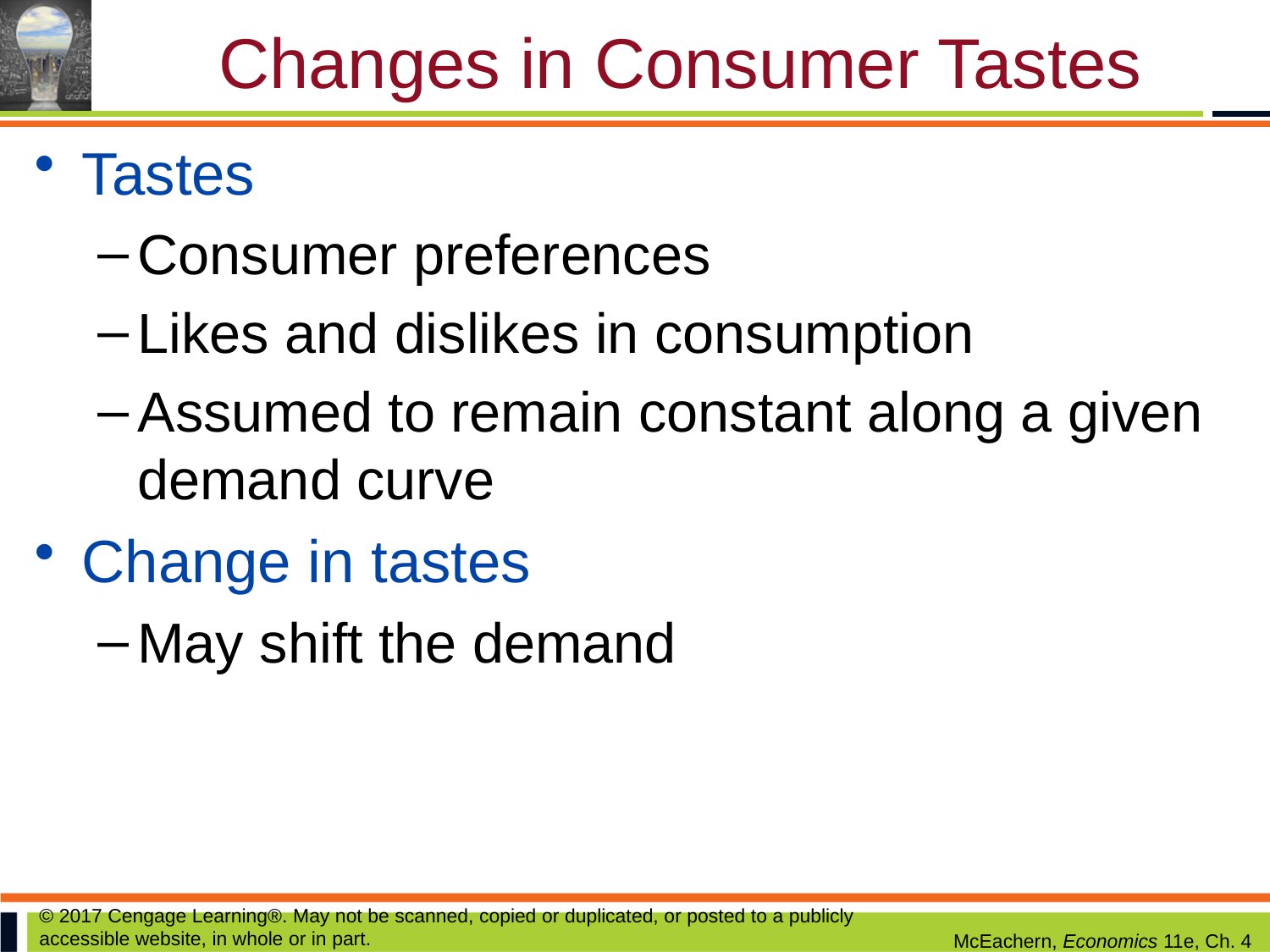

# Changes in Consumer Tastes
Tastes
Consumer preferences
Likes and dislikes in consumption
Assumed to remain constant along a given demand curve
Change in tastes
May shift the demand

© 2017 Cengage Learning®. May not be scanned, copied or duplicated, or posted to a publicly accessible website, in whole or in part.